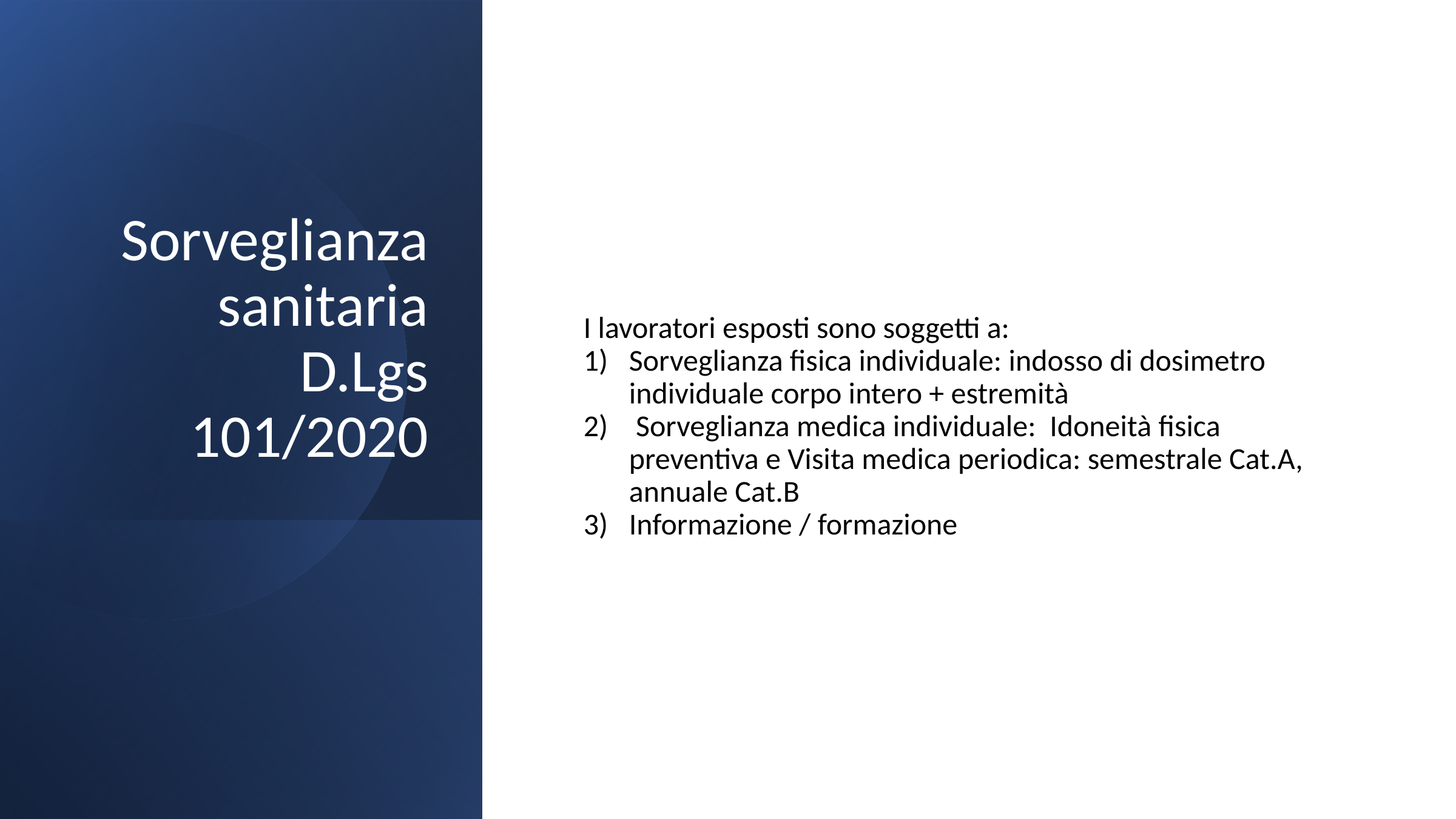

Sorveglianza sanitaria
D.Lgs 101/2020

I lavoratori esposti sono soggetti a:
Sorveglianza fisica individuale: indosso di dosimetro individuale corpo intero + estremità
 Sorveglianza medica individuale:  Idoneità fisica preventiva e Visita medica periodica: semestrale Cat.A, annuale Cat.B
Informazione / formazione